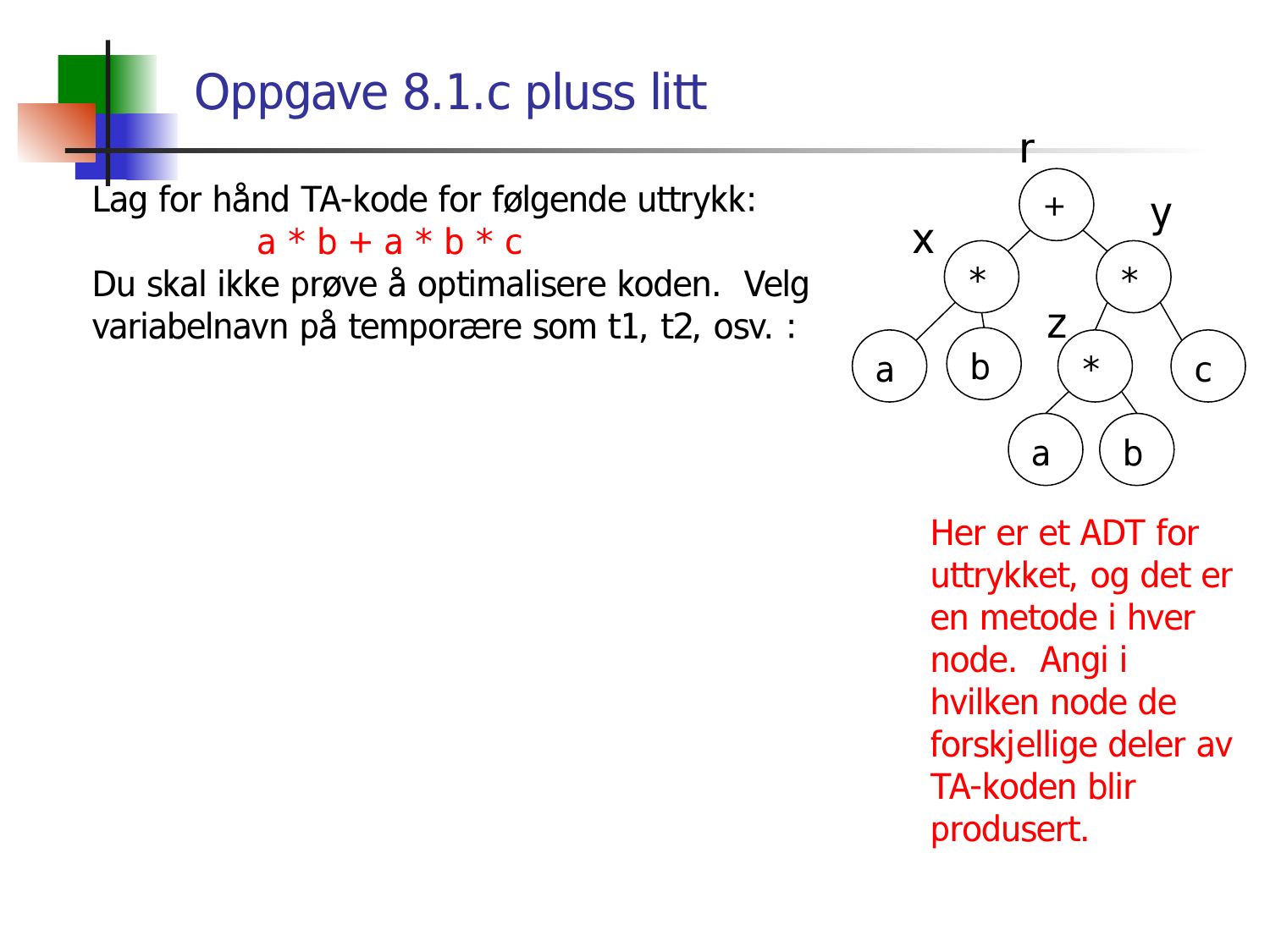

# Oppgave 8.1.c pluss litt
r
+

Lag for hånd TA-kode for følgende uttrykk:
               a * b + a * b * c
Du skal ikke prøve å optimalisere koden.  Velg variabelnavn på temporære som t1, t2, osv. :

y
x
*
*
z
b
a
c
*
a
b
Her er et ADT for uttrykket, og det er en metode i hver node.  Angi i hvilken node de forskjellige deler av TA-koden blir produsert.